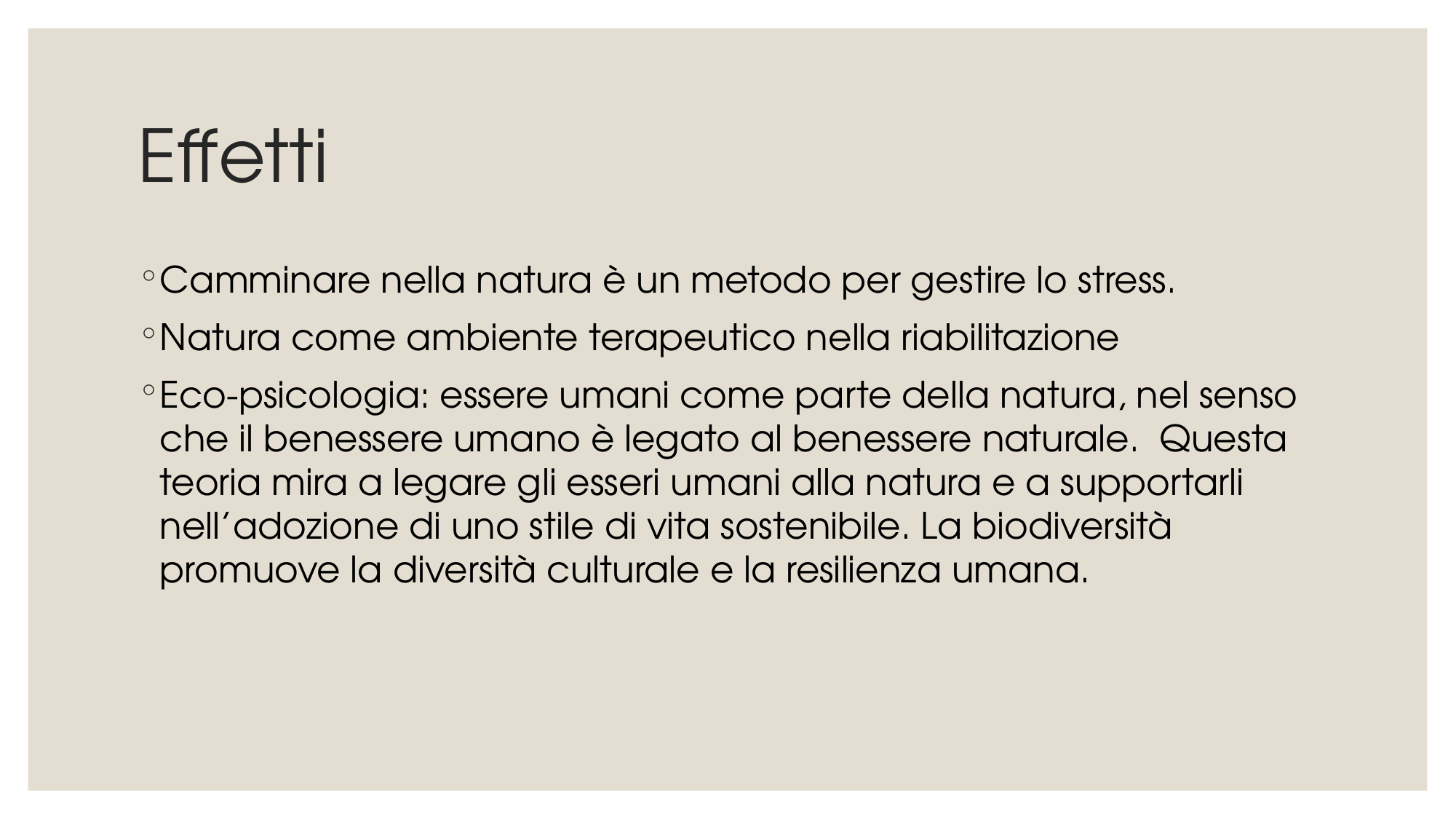

# Effetti
Camminare nella natura è un metodo per gestire lo stress.
Natura come ambiente terapeutico nella riabilitazione
Eco-psicologia: essere umani come parte della natura, nel senso che il benessere umano è legato al benessere naturale.  Questa teoria mira a legare gli esseri umani alla natura e a supportarli nell’adozione di uno stile di vita sostenibile. La biodiversità promuove la diversità culturale e la resilienza umana.